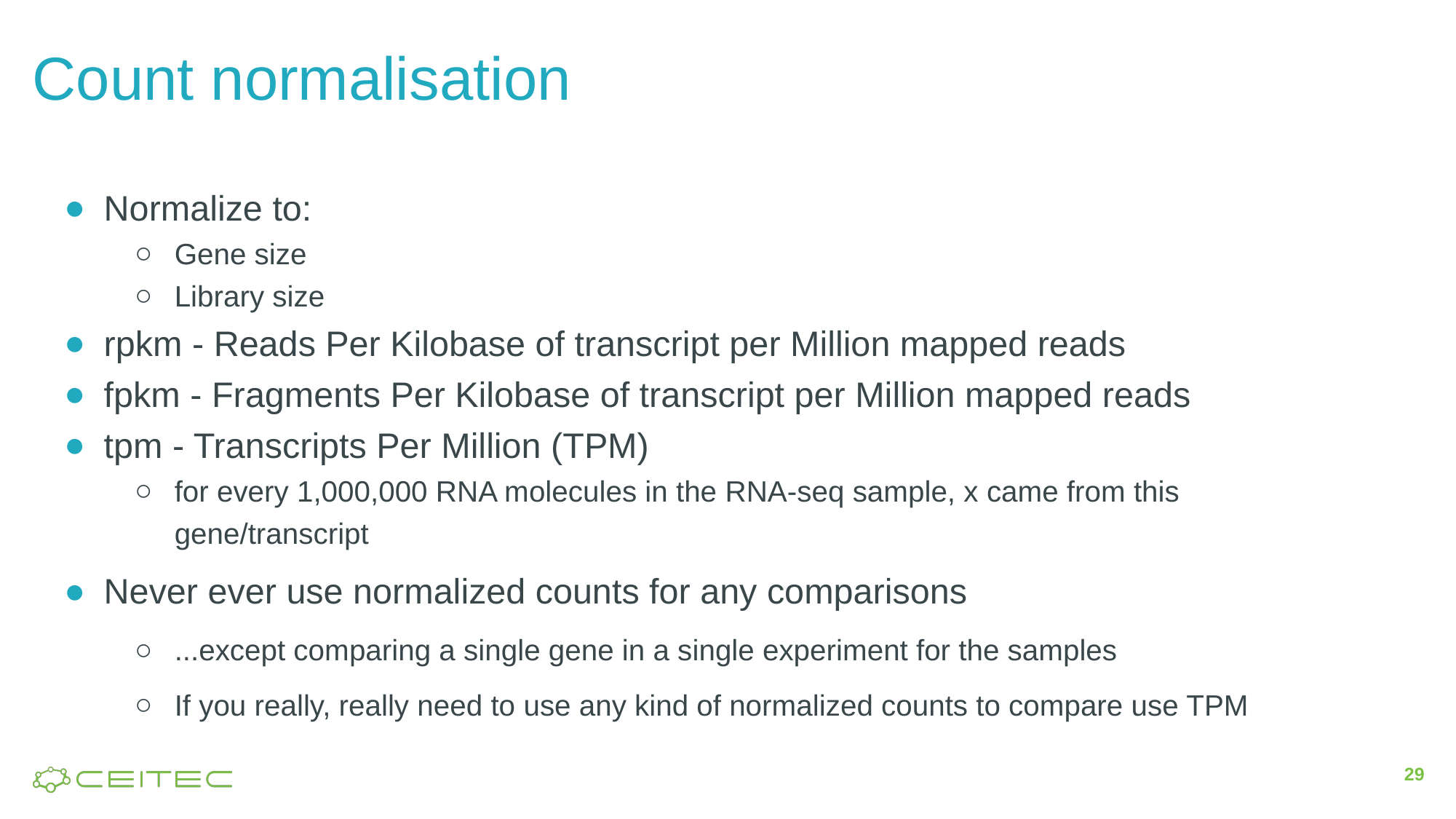

# Count normalisation
Normalize to:
Gene size
Library size
rpkm - Reads Per Kilobase of transcript per Million mapped reads
fpkm - Fragments Per Kilobase of transcript per Million mapped reads
tpm - Transcripts Per Million (TPM)
for every 1,000,000 RNA molecules in the RNA-seq sample, x came from this gene/transcript
Never ever use normalized counts for any comparisons
...except comparing a single gene in a single experiment for the samples
If you really, really need to use any kind of normalized counts to compare use TPM

29